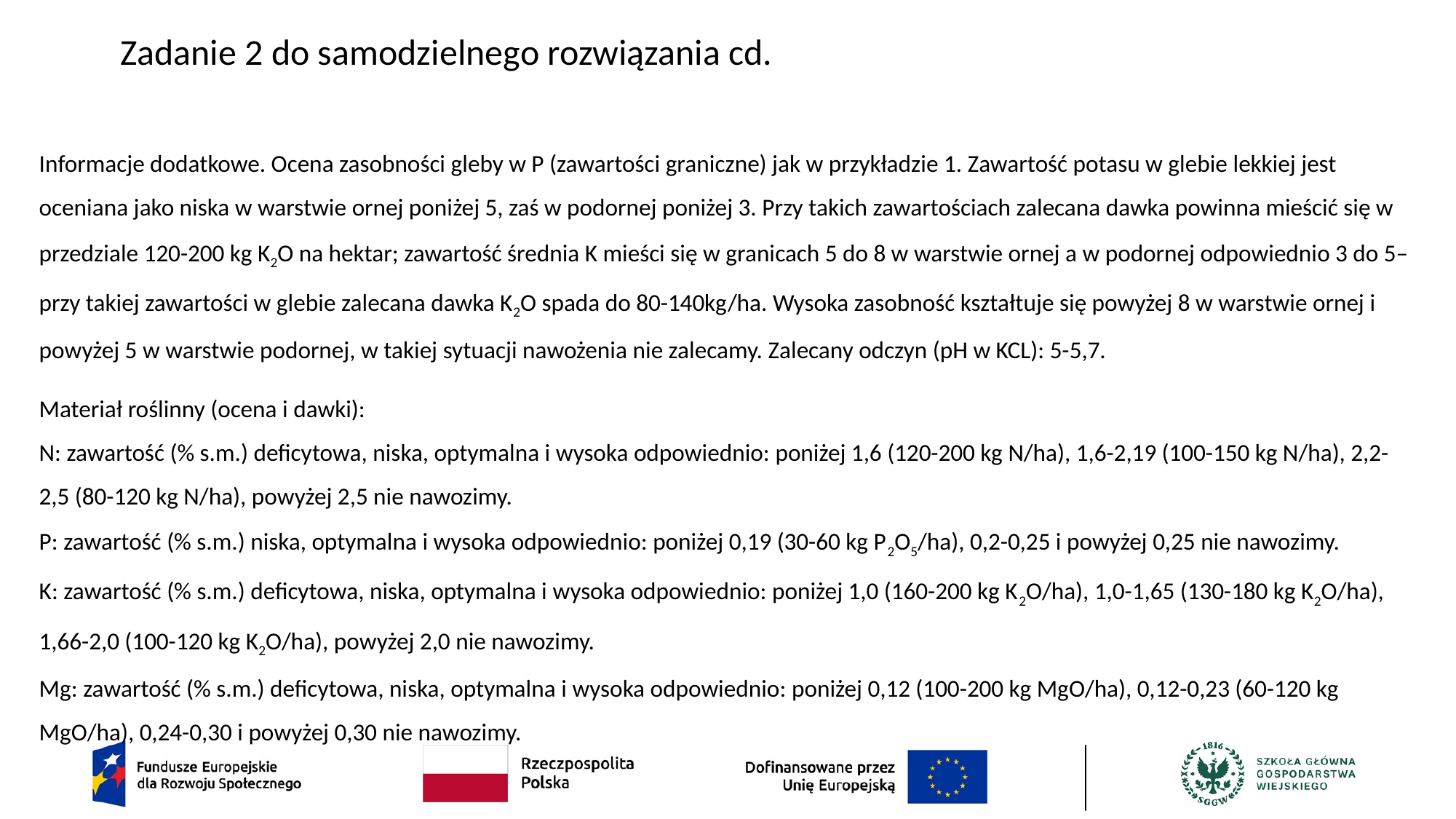

# Zadanie 2 do samodzielnego rozwiązania cd.
Informacje dodatkowe. Ocena zasobności gleby w P (zawartości graniczne) jak w przykładzie 1. Zawartość potasu w glebie lekkiej jest oceniana jako niska w warstwie ornej poniżej 5, zaś w podornej poniżej 3. Przy takich zawartościach zalecana dawka powinna mieścić się w przedziale 120-200 kg K2O na hektar; zawartość średnia K mieści się w granicach 5 do 8 w warstwie ornej a w podornej odpowiednio 3 do 5– przy takiej zawartości w glebie zalecana dawka K2O spada do 80-140kg/ha. Wysoka zasobność kształtuje się powyżej 8 w warstwie ornej i powyżej 5 w warstwie podornej, w takiej sytuacji nawożenia nie zalecamy. Zalecany odczyn (pH w KCL): 5-5,7.
Materiał roślinny (ocena i dawki):
N: zawartość (% s.m.) deficytowa, niska, optymalna i wysoka odpowiednio: poniżej 1,6 (120-200 kg N/ha), 1,6-2,19 (100-150 kg N/ha), 2,2-2,5 (80-120 kg N/ha), powyżej 2,5 nie nawozimy.
P: zawartość (% s.m.) niska, optymalna i wysoka odpowiednio: poniżej 0,19 (30-60 kg P2O5/ha), 0,2-0,25 i powyżej 0,25 nie nawozimy.
K: zawartość (% s.m.) deficytowa, niska, optymalna i wysoka odpowiednio: poniżej 1,0 (160-200 kg K2O/ha), 1,0-1,65 (130-180 kg K2O/ha), 1,66-2,0 (100-120 kg K2O/ha), powyżej 2,0 nie nawozimy.
Mg: zawartość (% s.m.) deficytowa, niska, optymalna i wysoka odpowiednio: poniżej 0,12 (100-200 kg MgO/ha), 0,12-0,23 (60-120 kg MgO/ha), 0,24-0,30 i powyżej 0,30 nie nawozimy.